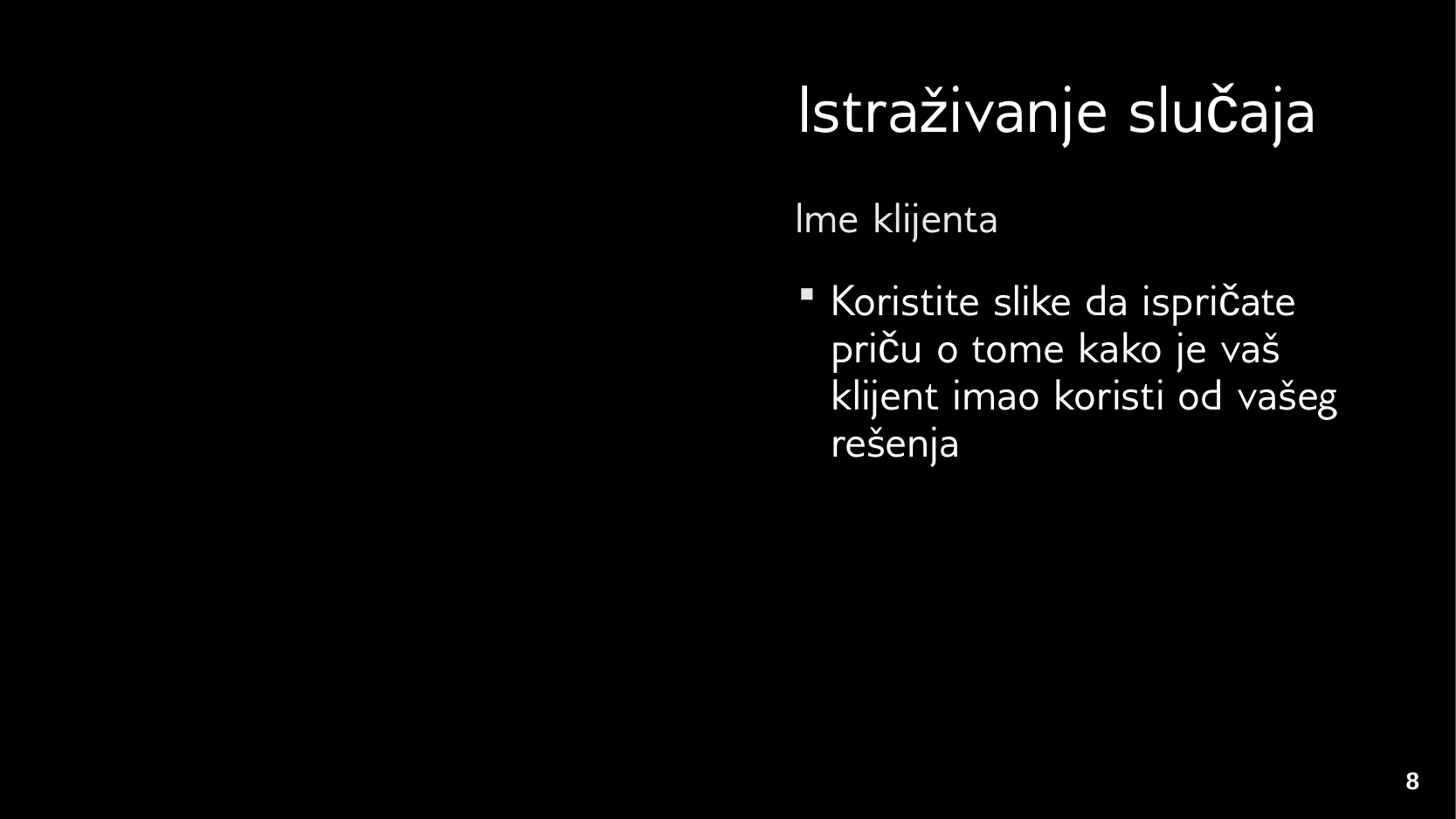

# Istraživanje slučaja
Ime klijenta
Koristite slike da ispričate priču o tome kako je vaš klijent imao koristi od vašeg rešenja